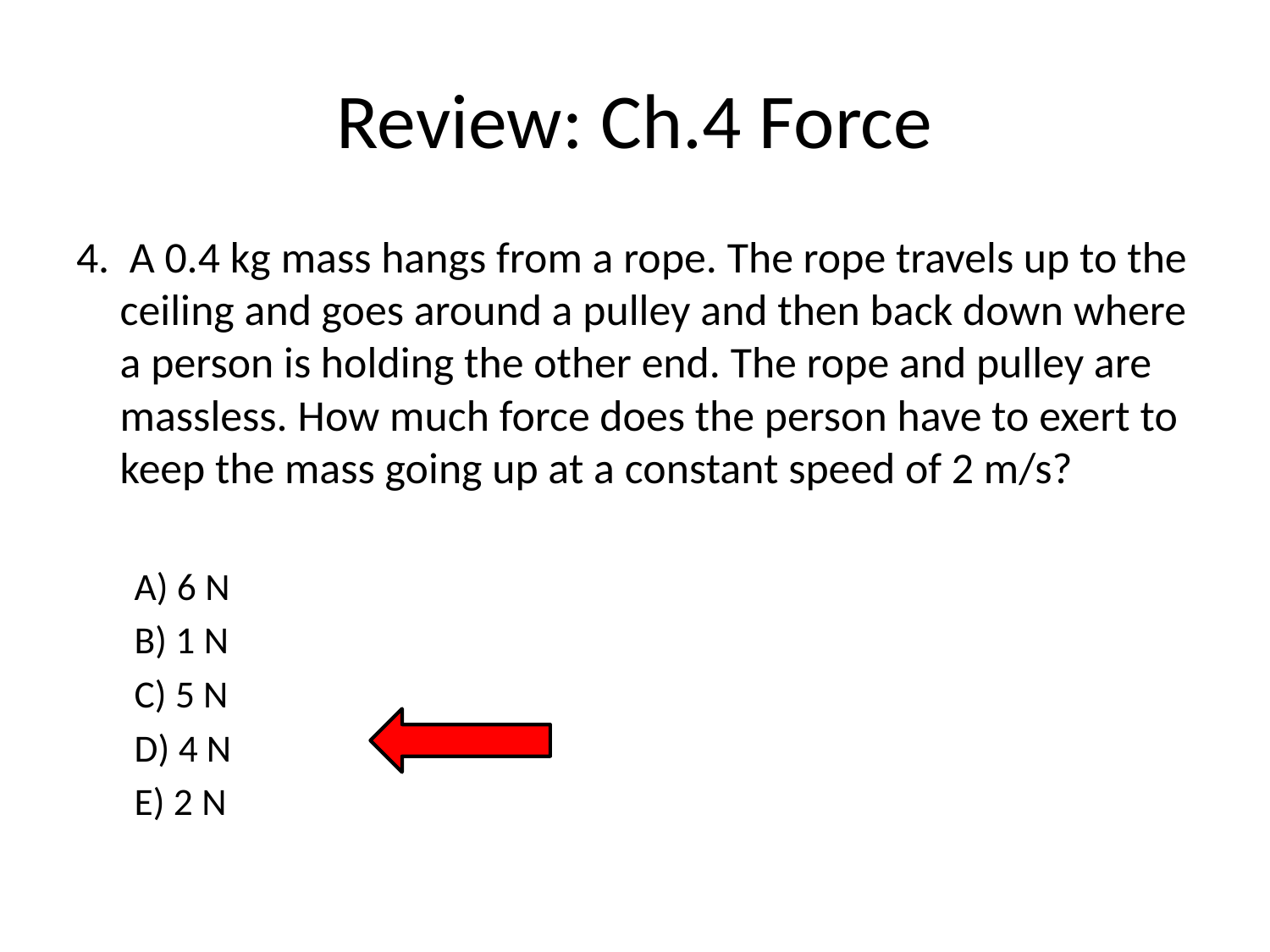

# Review: Ch.4 Force
4.  A 0.4 kg mass hangs from a rope. The rope travels up to the ceiling and goes around a pulley and then back down where a person is holding the other end. The rope and pulley are massless. How much force does the person have to exert to keep the mass going up at a constant speed of 2 m/s?

A) 6 N
B) 1 N
C) 5 N
D) 4 N
E) 2 N